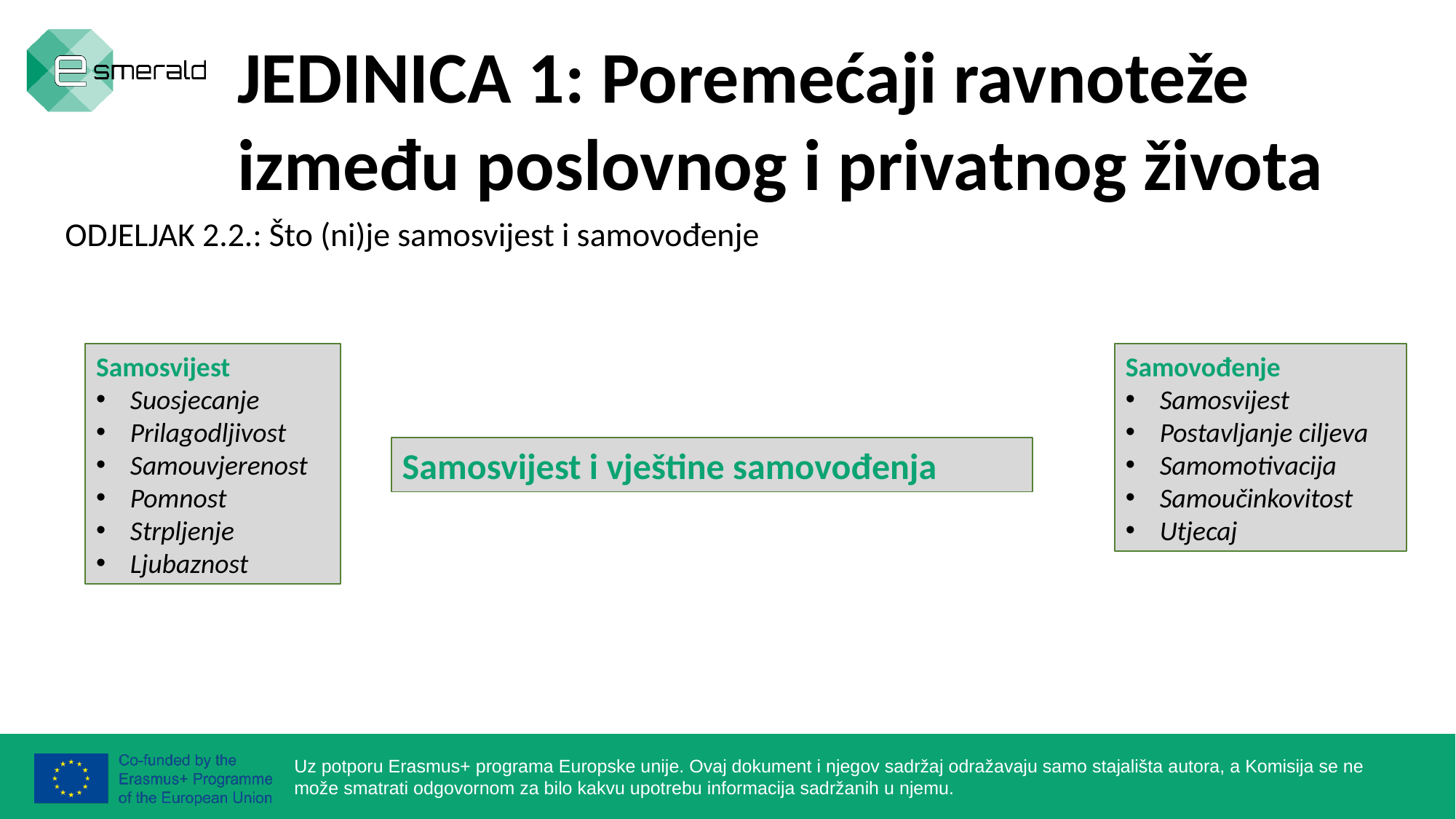

JEDINICA 1: Poremećaji ravnoteže između poslovnog i privatnog života
ODJELJAK 2.2.: Što (ni)je samosvijest i samovođenje
Samosvijest
Suosjecanje
Prilagodljivost
Samouvjerenost
Pomnost
Strpljenje
Ljubaznost
Samovođenje
Samosvijest
Postavljanje ciljeva
Samomotivacija
Samoučinkovitost
Utjecaj
Samosvijest i vještine samovođenja